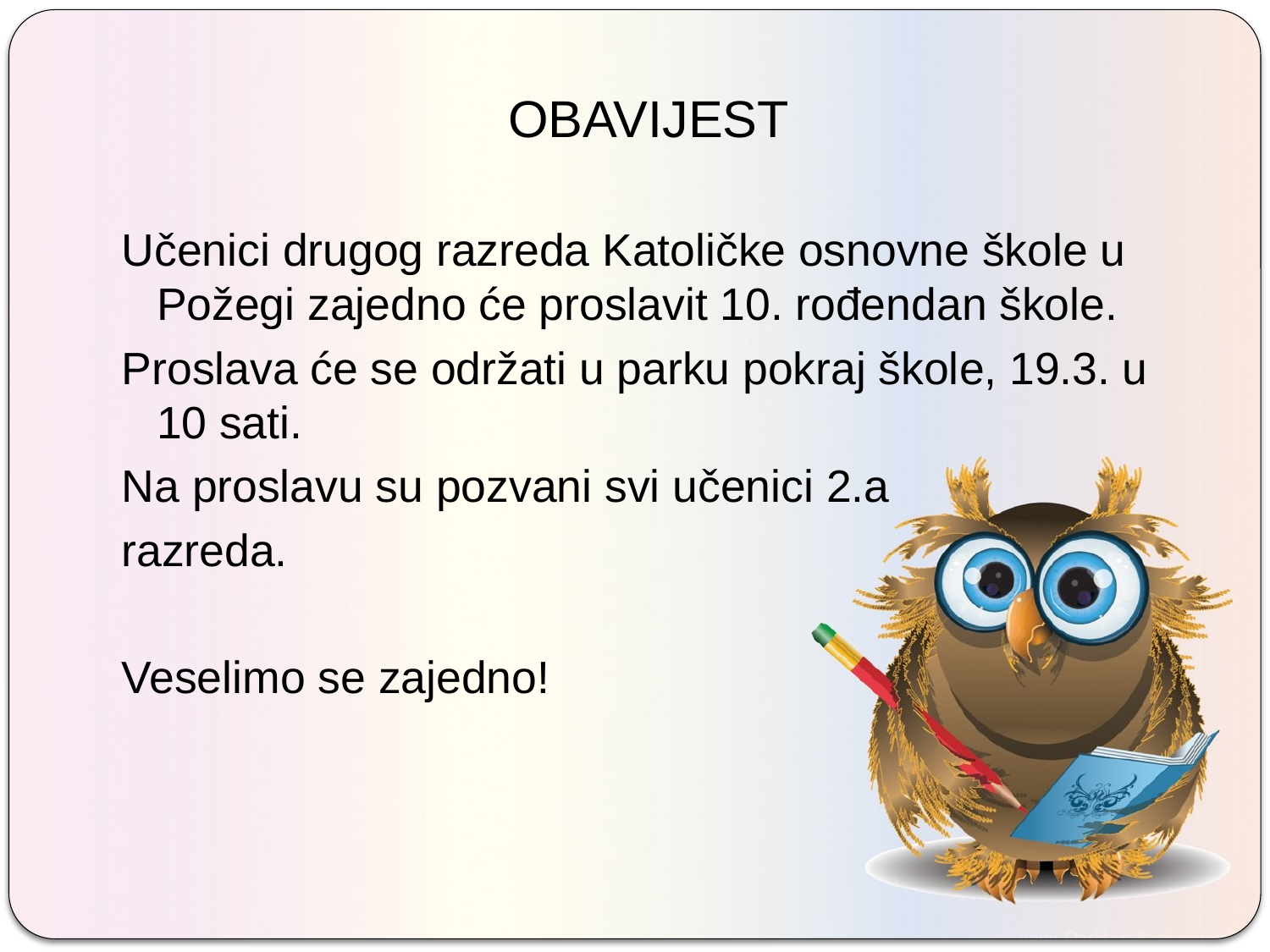

OBAVIJEST

Učenici drugog razreda Katoličke osnovne škole u Požegi zajedno će proslavit 10. rođendan škole.
Proslava će se održati u parku pokraj škole, 19.3. u 10 sati.
Na proslavu su pozvani svi učenici 2.a
razreda.

Veselimo se zajedno!